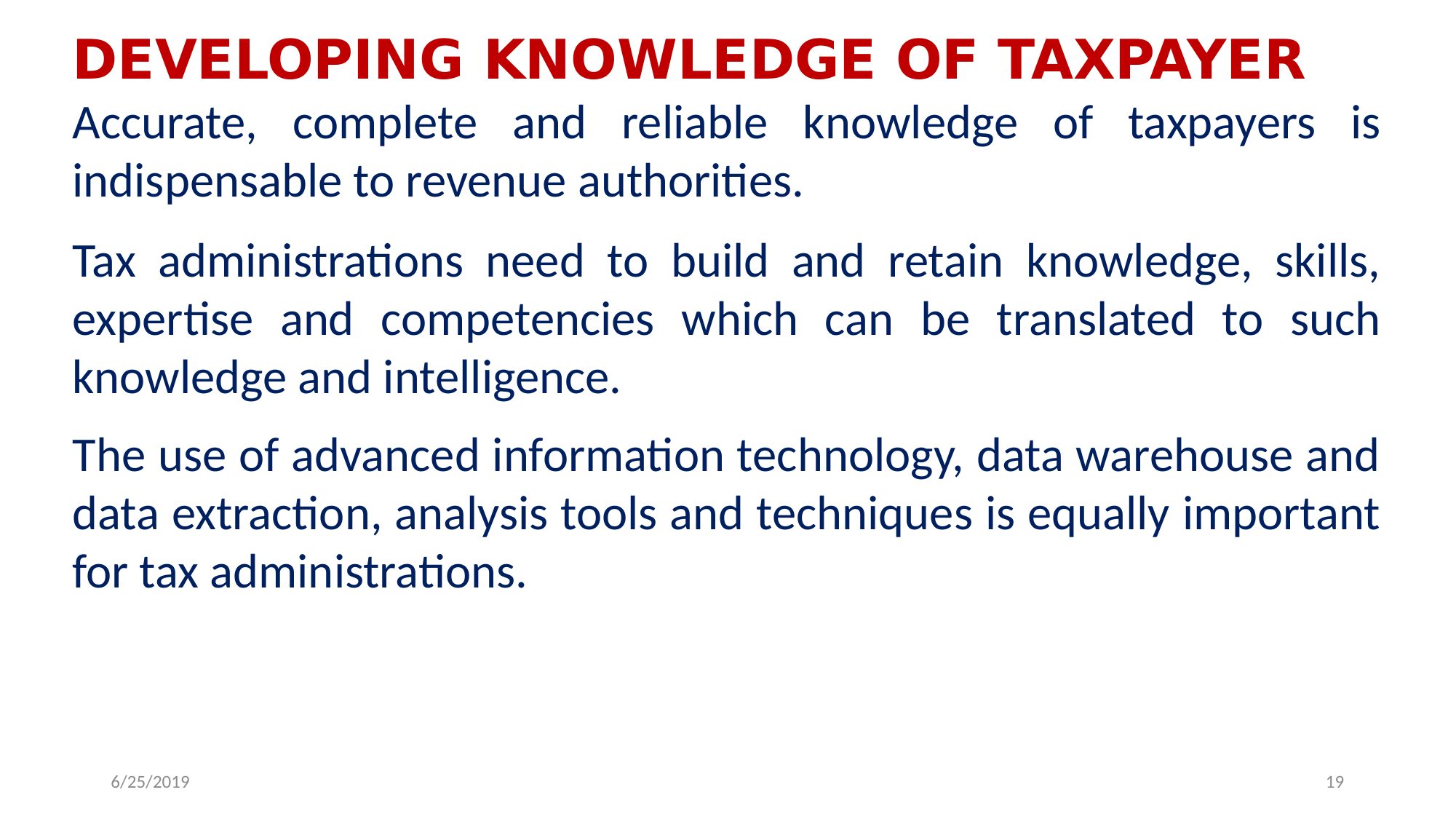

DEVELOPING KNOWLEDGE OF TAXPAYER
Accurate, complete and reliable knowledge of taxpayers is indispensable to revenue authorities.

Tax administrations need to build and retain knowledge, skills, expertise and competencies which can be translated to such knowledge and intelligence.

The use of advanced information technology, data warehouse and data extraction, analysis tools and techniques is equally important for tax administrations.
6/25/2019
19